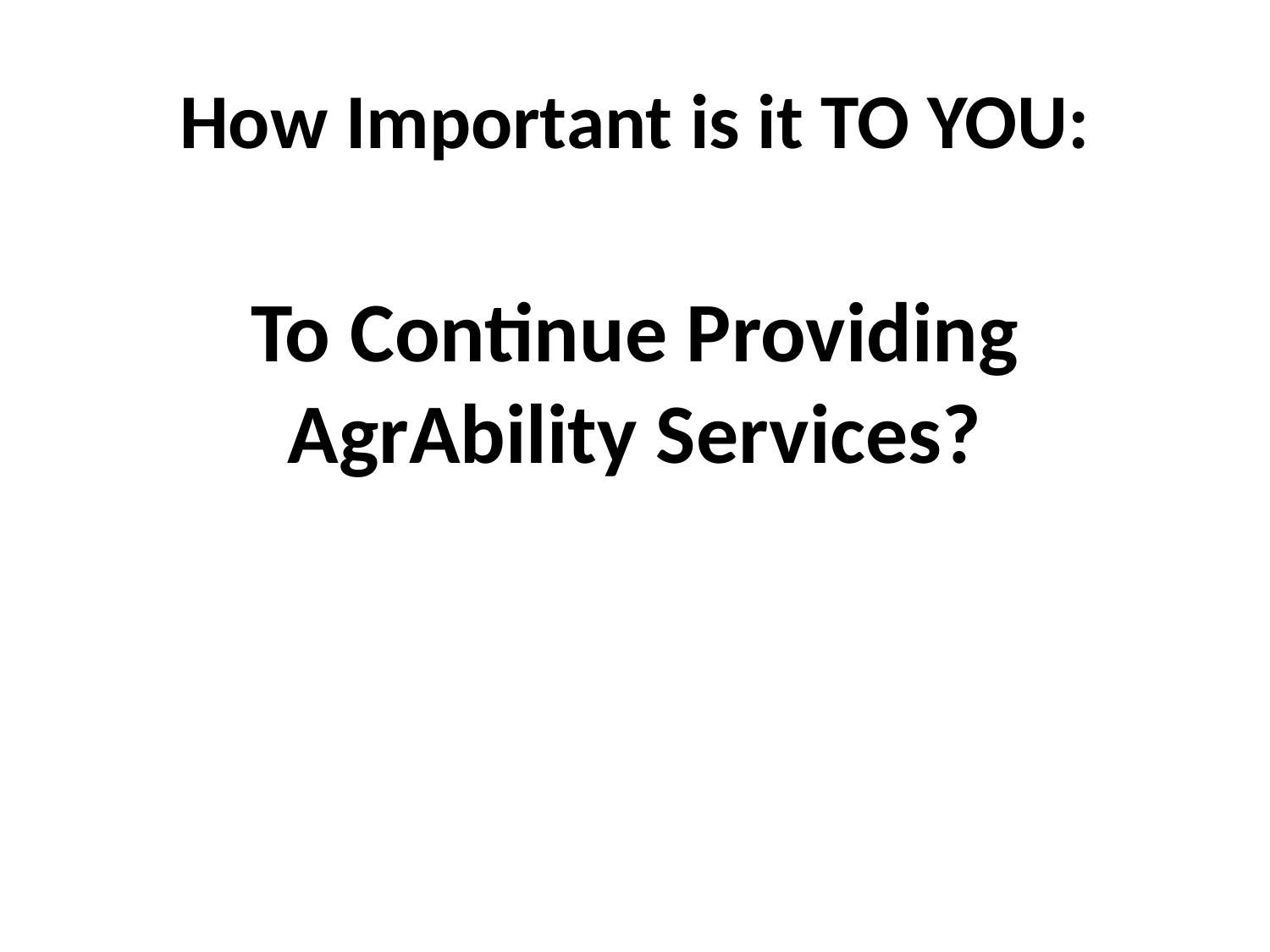

# How Important is it TO YOU:
To Continue Providing AgrAbility Services?